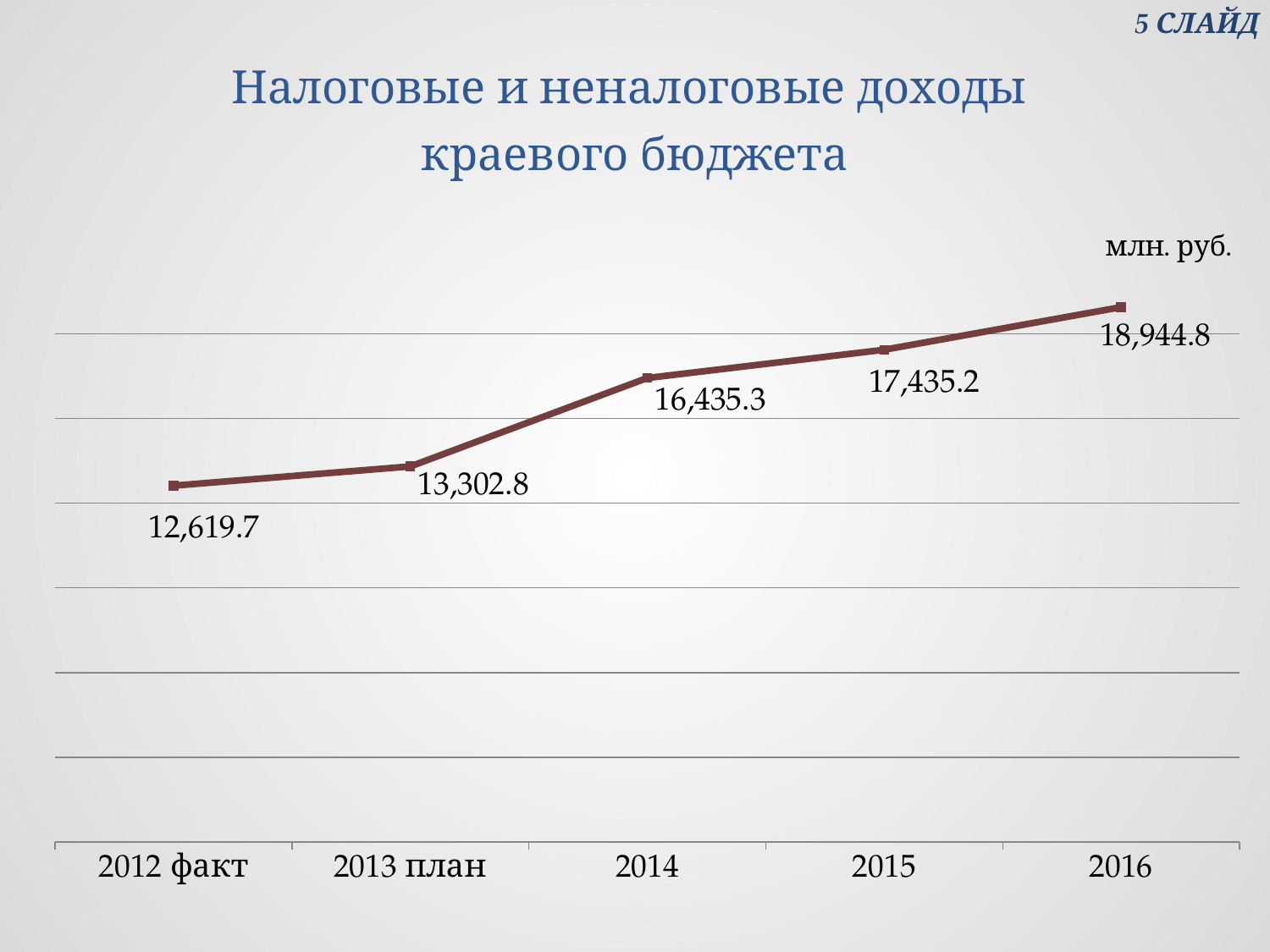

5 СЛАЙД
# Налоговые и неналоговые доходы краевого бюджета

### Chart: млн. руб.

| Category | Столбец1 |
|---|---|
| 2012 факт
 | 12619.7 |
| 2013 план | 13302.8 |
| 2014 | 16435.3 |
| 2015 | 17435.2 |
| 2016 | 18944.8 |